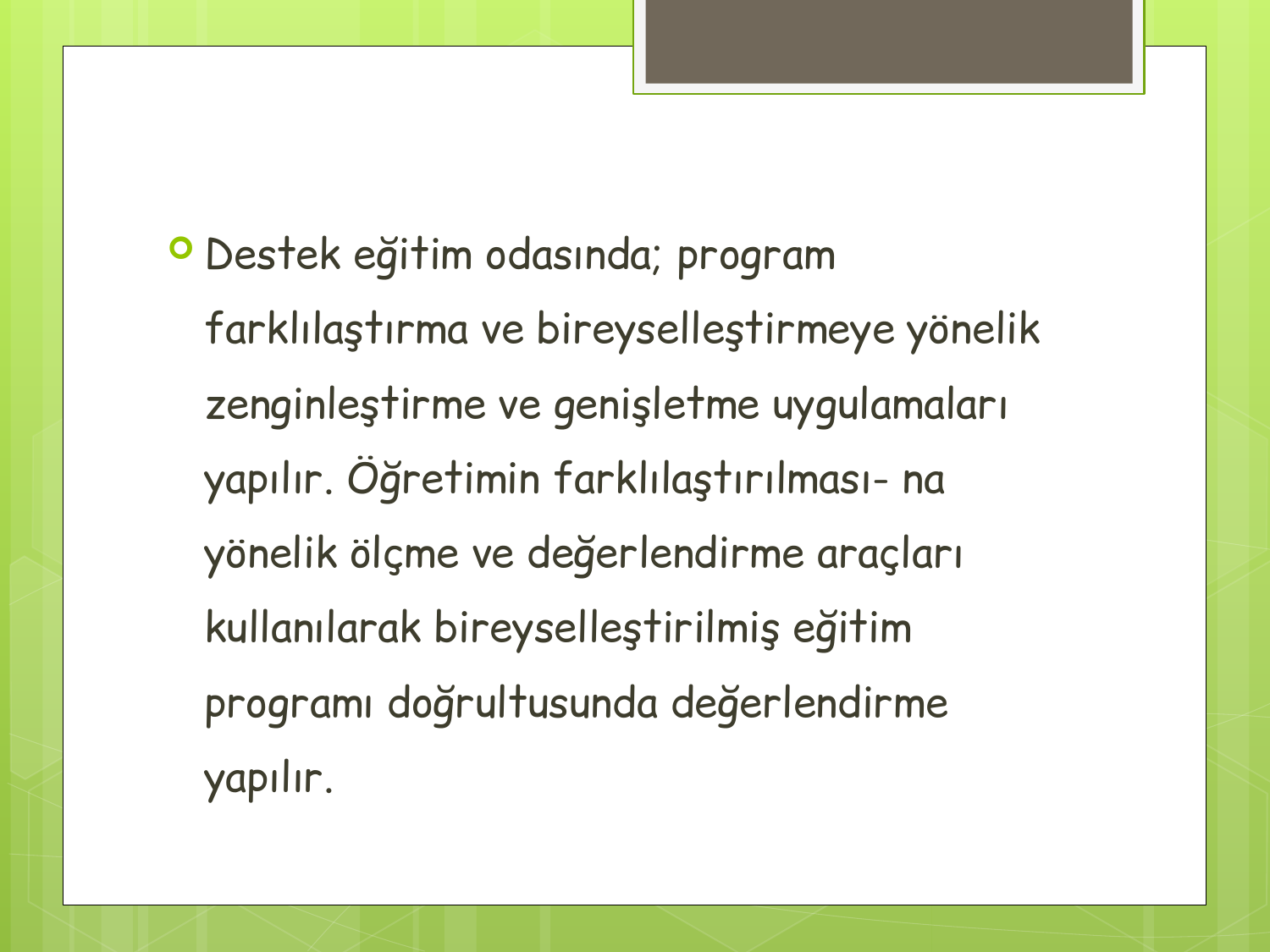

Destek eğitim odasında; program farklılaştırma ve bireyselleştirmeye yönelik zenginleştirme ve genişletme uygulamaları yapılır. Öğretimin farklılaştırılması- na yönelik ölçme ve değerlendirme araçları kullanılarak bireyselleştirilmiş eğitim programı doğrultusunda değerlendirme yapılır.